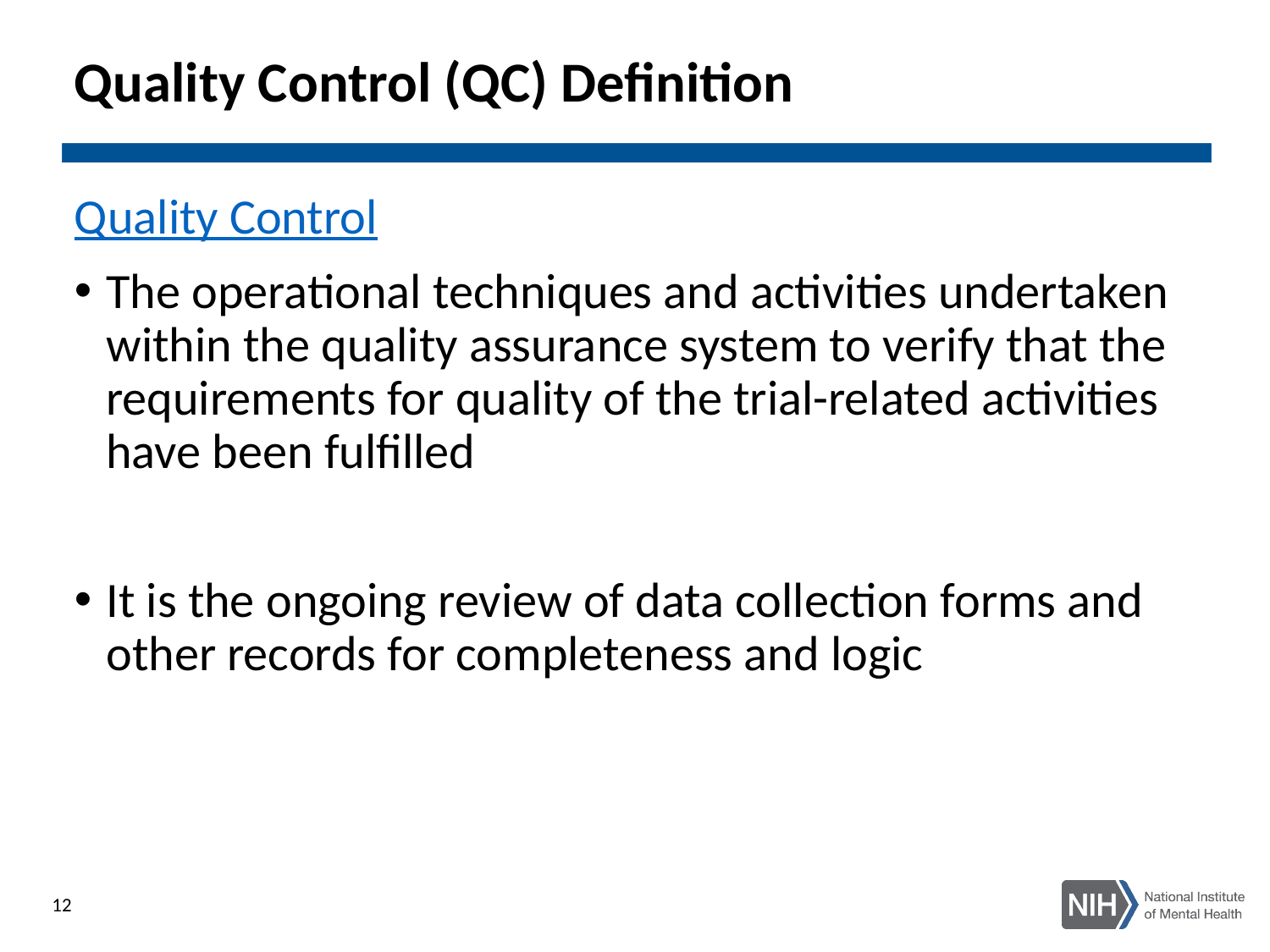

# Quality Control (QC) Definition
Quality Control
The operational techniques and activities undertaken within the quality assurance system to verify that the requirements for quality of the trial-related activities have been fulfilled

It is the ongoing review of data collection forms and other records for completeness and logic
12